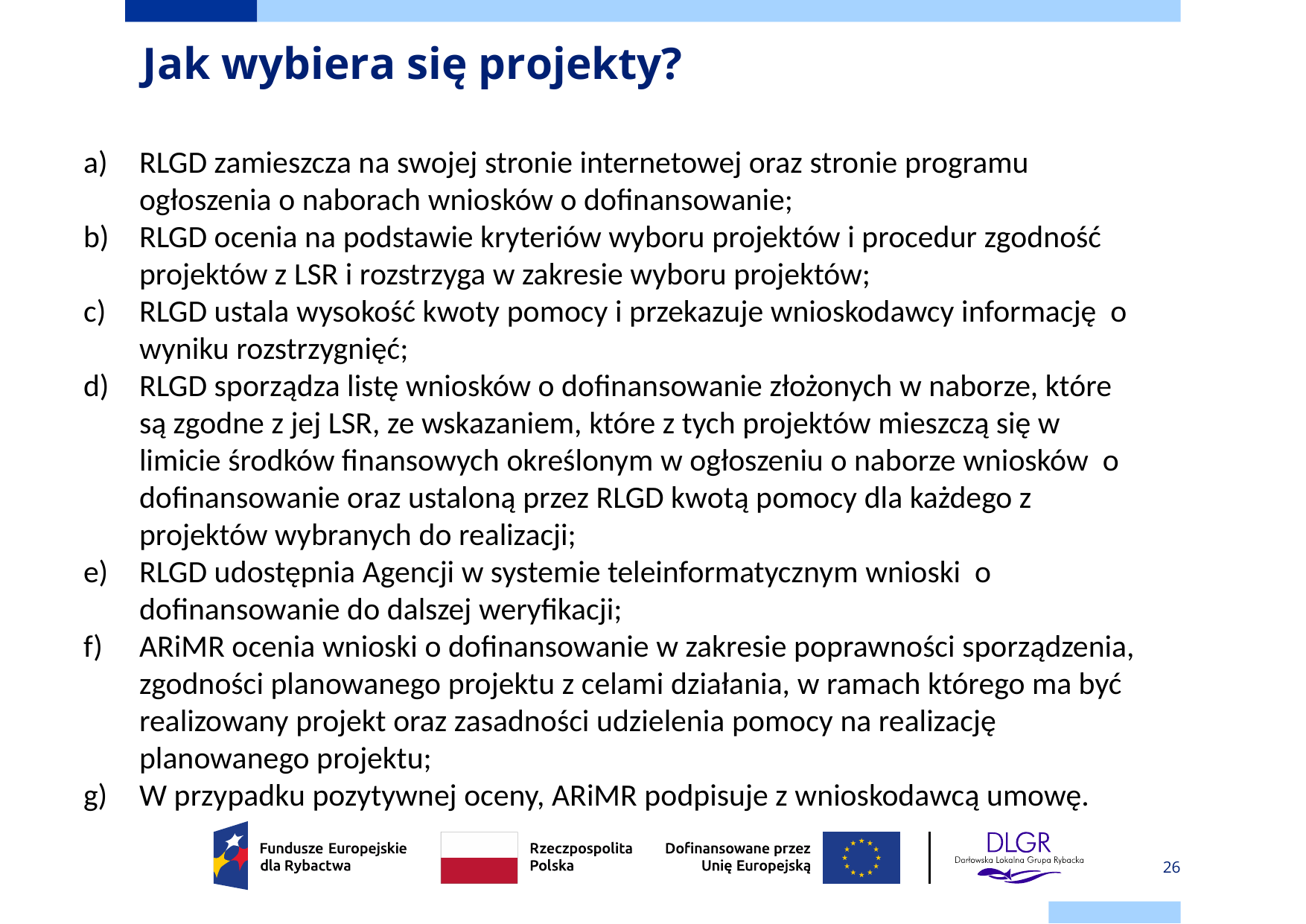

# Jak wybiera się projekty?
RLGD zamieszcza na swojej stronie internetowej oraz stronie programu ogłoszenia o naborach wniosków o dofinansowanie;
RLGD ocenia na podstawie kryteriów wyboru projektów i procedur zgodność projektów z LSR i rozstrzyga w zakresie wyboru projektów;
RLGD ustala wysokość kwoty pomocy i przekazuje wnioskodawcy informację  o wyniku rozstrzygnięć;
RLGD sporządza listę wniosków o dofinansowanie złożonych w naborze, które są zgodne z jej LSR, ze wskazaniem, które z tych projektów mieszczą się w limicie środków finansowych określonym w ogłoszeniu o naborze wniosków  o dofinansowanie oraz ustaloną przez RLGD kwotą pomocy dla każdego z projektów wybranych do realizacji;
RLGD udostępnia Agencji w systemie teleinformatycznym wnioski  o dofinansowanie do dalszej weryfikacji;
ARiMR ocenia wnioski o dofinansowanie w zakresie poprawności sporządzenia, zgodności planowanego projektu z celami działania, w ramach którego ma być realizowany projekt oraz zasadności udzielenia pomocy na realizację planowanego projektu;
W przypadku pozytywnej oceny, ARiMR podpisuje z wnioskodawcą umowę.
26